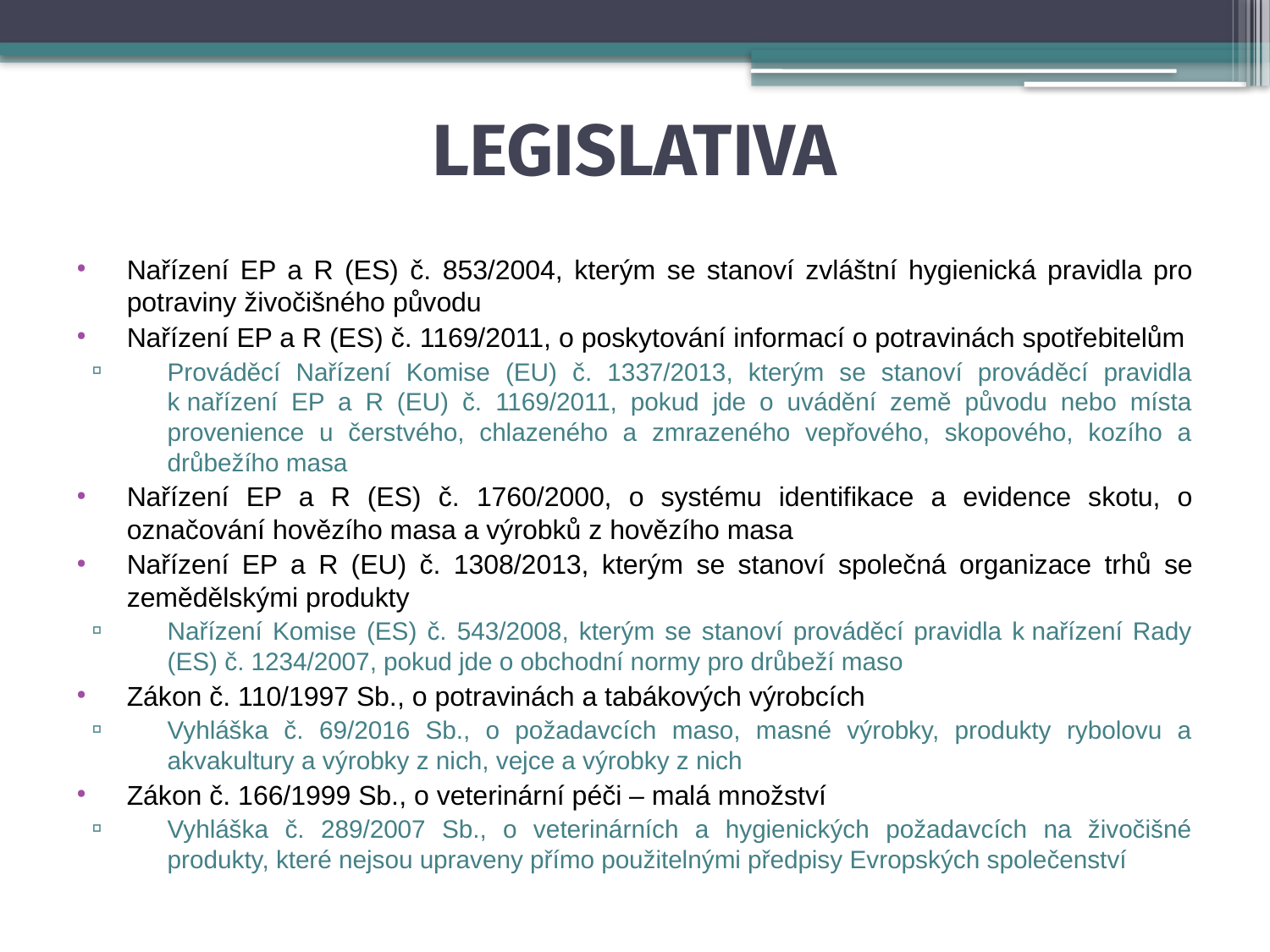

# LEGISLATIVA
Nařízení EP a R (ES) č. 853/2004, kterým se stanoví zvláštní hygienická pravidla pro potraviny živočišného původu​
Nařízení EP a R (ES) č. 1169/2011, o poskytování informací o potravinách spotřebitelům
Prováděcí Nařízení Komise (EU) č. 1337/2013, kterým se stanoví prováděcí pravidla k nařízení EP a R (EU) č. 1169/2011, pokud jde o uvádění země původu nebo místa provenience u čerstvého, chlazeného a zmrazeného vepřového, skopového, kozího a drůbežího masa
Nařízení EP a R (ES) č. 1760/2000, o systému identifikace a evidence skotu, o označování hovězího masa a výrobků z hovězího masa
Nařízení EP a R (EU) č. 1308/2013, kterým se stanoví společná organizace trhů se zemědělskými produkty​
Nařízení Komise (ES) č. 543/2008, kterým se stanoví prováděcí pravidla k nařízení Rady (ES) č. 1234/2007, pokud jde o obchodní normy pro drůbeží maso
Zákon č. 110/1997 Sb., o potravinách a tabákových výrobcích
Vyhláška č. 69/2016 Sb., o požadavcích maso, masné výrobky, produkty rybolovu a akvakultury a výrobky z nich, vejce a výrobky z nich
Zákon č. 166/1999 Sb., o veterinární péči – malá množství
Vyhláška č. 289/2007 Sb., o veterinárních a hygienických požadavcích na živočišné produkty, které nejsou upraveny přímo použitelnými předpisy Evropských společenství